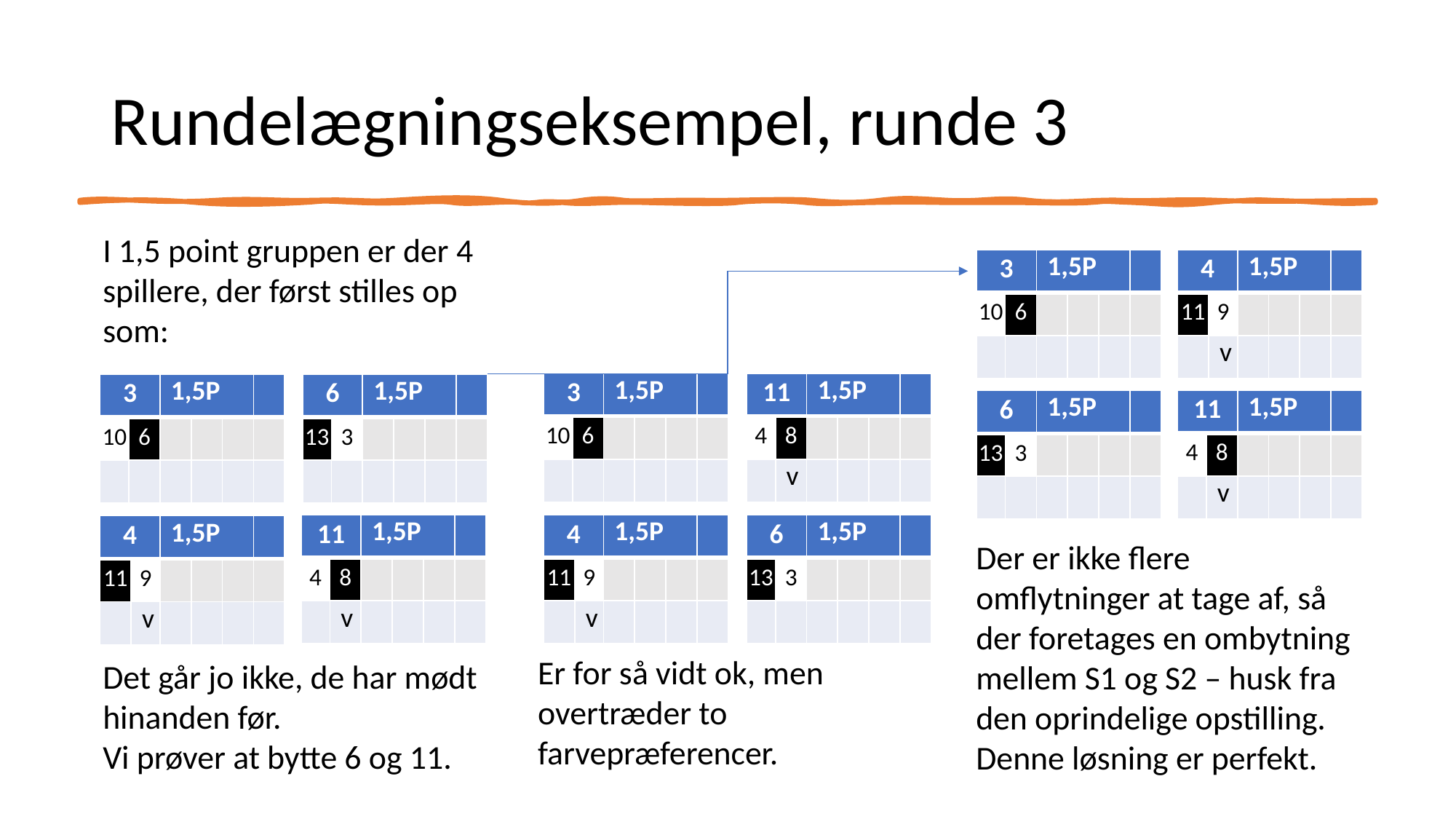

# Rundelægningseksempel, runde 3

I 1,5 point gruppen er der 4 spillere, der først stilles op som:
| 3 |  | 1,5P |  |  |  |
| --- | --- | --- | --- | --- | --- |
| 10 | 6 |  |  |  |  |
|  |  |  |  |  |  |
| 4 |  | 1,5P |  |  |  |
| --- | --- | --- | --- | --- | --- |
| 11 | 9 |  |  |  |  |
|  | v |  |  |  |  |
| 3 |  | 1,5P |  |  |  |
| --- | --- | --- | --- | --- | --- |
| 10 | 6 |  |  |  |  |
|  |  |  |  |  |  |
| 11 |  | 1,5P |  |  |  |
| --- | --- | --- | --- | --- | --- |
| 4 | 8 |  |  |  |  |
|  | v |  |  |  |  |
| 3 |  | 1,5P |  |  |  |
| --- | --- | --- | --- | --- | --- |
| 10 | 6 |  |  |  |  |
|  |  |  |  |  |  |
| 6 |  | 1,5P |  |  |  |
| --- | --- | --- | --- | --- | --- |
| 13 | 3 |  |  |  |  |
|  |  |  |  |  |  |
| 11 |  | 1,5P |  |  |  |
| --- | --- | --- | --- | --- | --- |
| 4 | 8 |  |  |  |  |
|  | v |  |  |  |  |
| 6 |  | 1,5P |  |  |  |
| --- | --- | --- | --- | --- | --- |
| 13 | 3 |  |  |  |  |
|  |  |  |  |  |  |
| 11 |  | 1,5P |  |  |  |
| --- | --- | --- | --- | --- | --- |
| 4 | 8 |  |  |  |  |
|  | v |  |  |  |  |
| 4 |  | 1,5P |  |  |  |
| --- | --- | --- | --- | --- | --- |
| 11 | 9 |  |  |  |  |
|  | v |  |  |  |  |
| 6 |  | 1,5P |  |  |  |
| --- | --- | --- | --- | --- | --- |
| 13 | 3 |  |  |  |  |
|  |  |  |  |  |  |
| 4 |  | 1,5P |  |  |  |
| --- | --- | --- | --- | --- | --- |
| 11 | 9 |  |  |  |  |
|  | v |  |  |  |  |
Der er ikke flere omflytninger at tage af, så der foretages en ombytning mellem S1 og S2 – husk fra den oprindelige opstilling.
Denne løsning er perfekt.
Er for så vidt ok, men overtræder to farvepræferencer.
Det går jo ikke, de har mødt hinanden før.
Vi prøver at bytte 6 og 11.